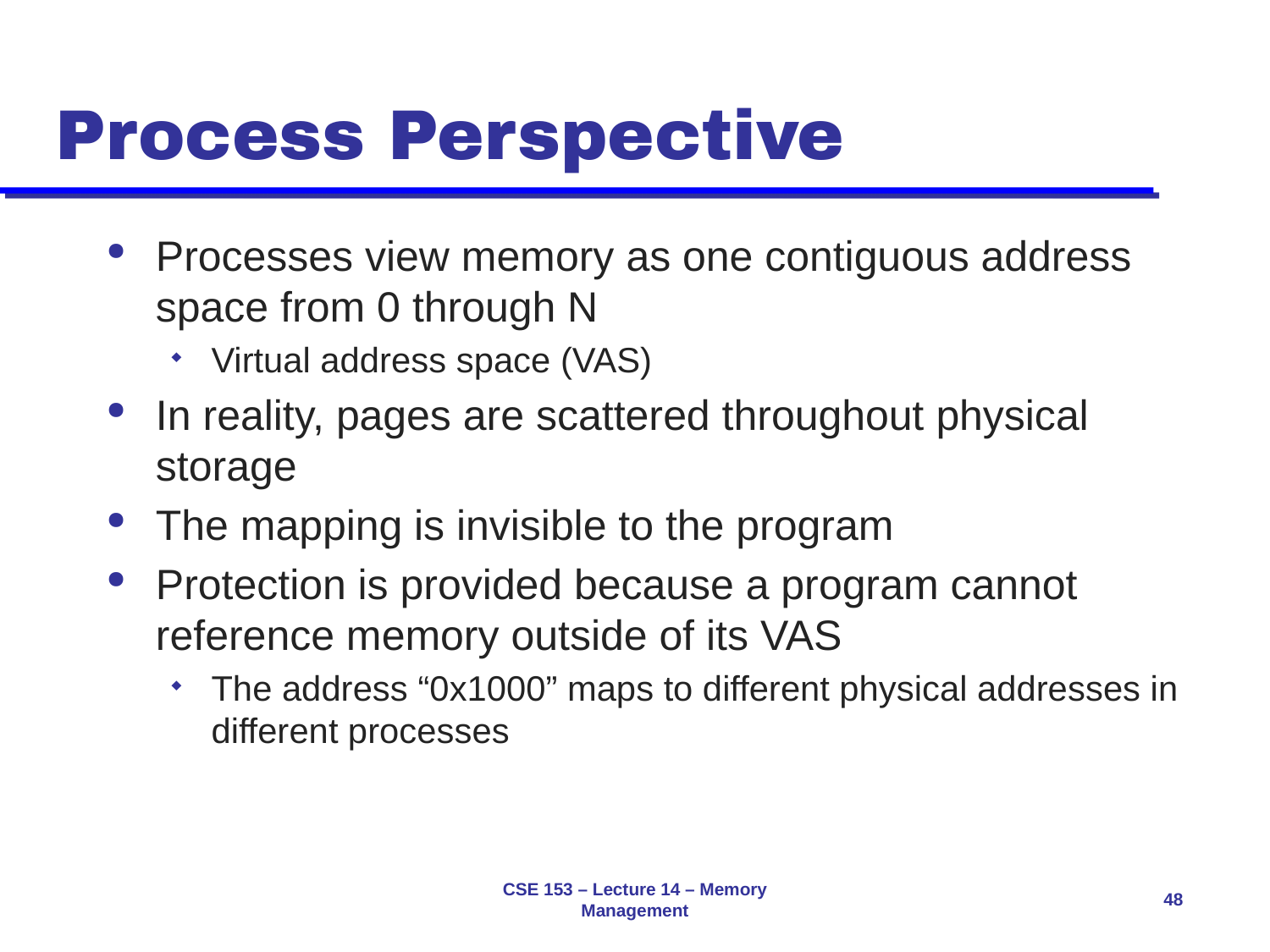

# Process Perspective
Processes view memory as one contiguous address space from 0 through N
Virtual address space (VAS)
In reality, pages are scattered throughout physical storage
The mapping is invisible to the program
Protection is provided because a program cannot reference memory outside of its VAS
The address “0x1000” maps to different physical addresses in different processes
CSE 153 – Lecture 14 – Memory Management
48